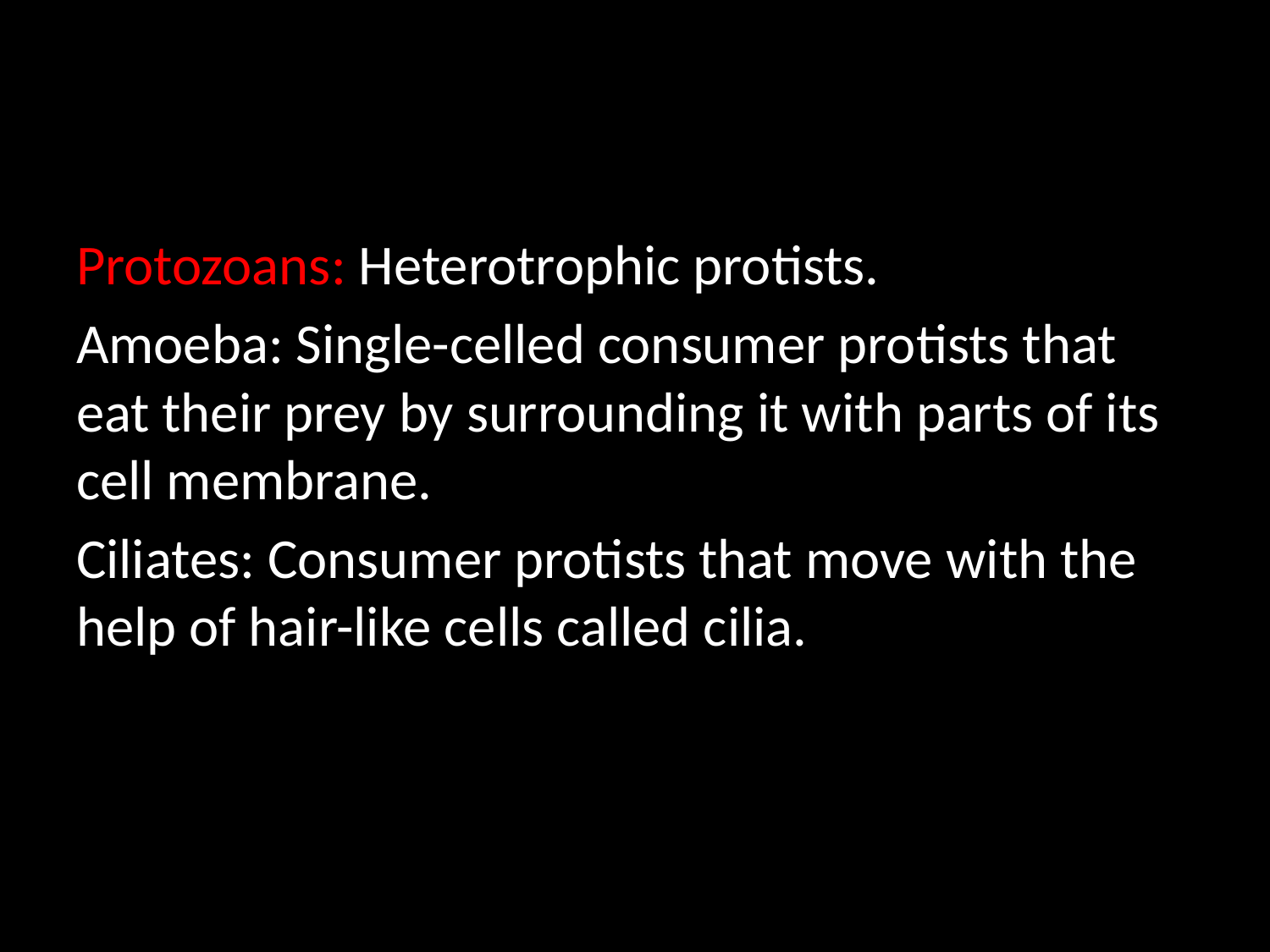

#
Protozoans: Heterotrophic protists.
Amoeba: Single-celled consumer protists that eat their prey by surrounding it with parts of its cell membrane.
Ciliates: Consumer protists that move with the help of hair-like cells called cilia.